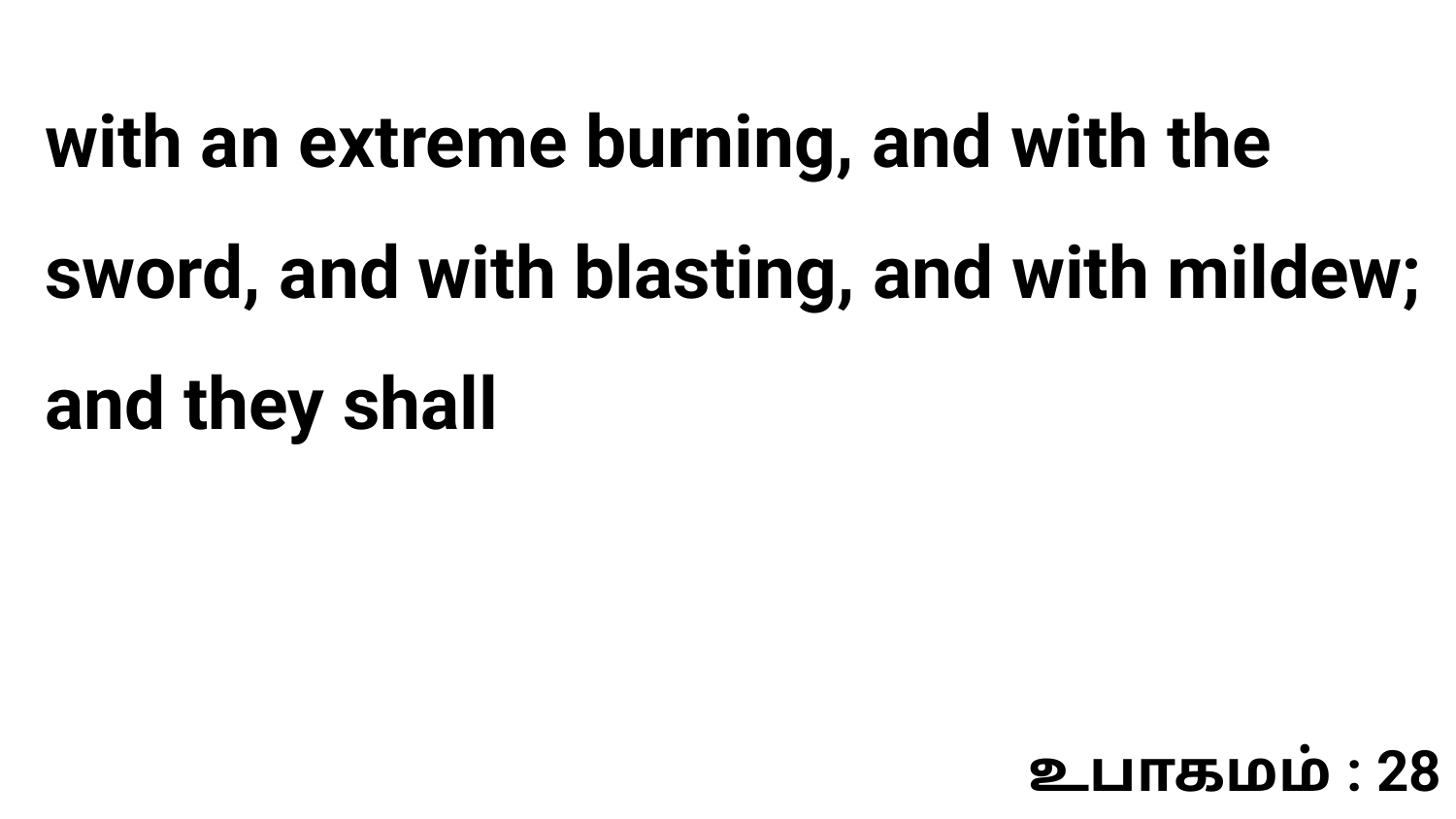

with an extreme burning, and with the sword, and with blasting, and with mildew; and they shall
உபாகமம் : 28